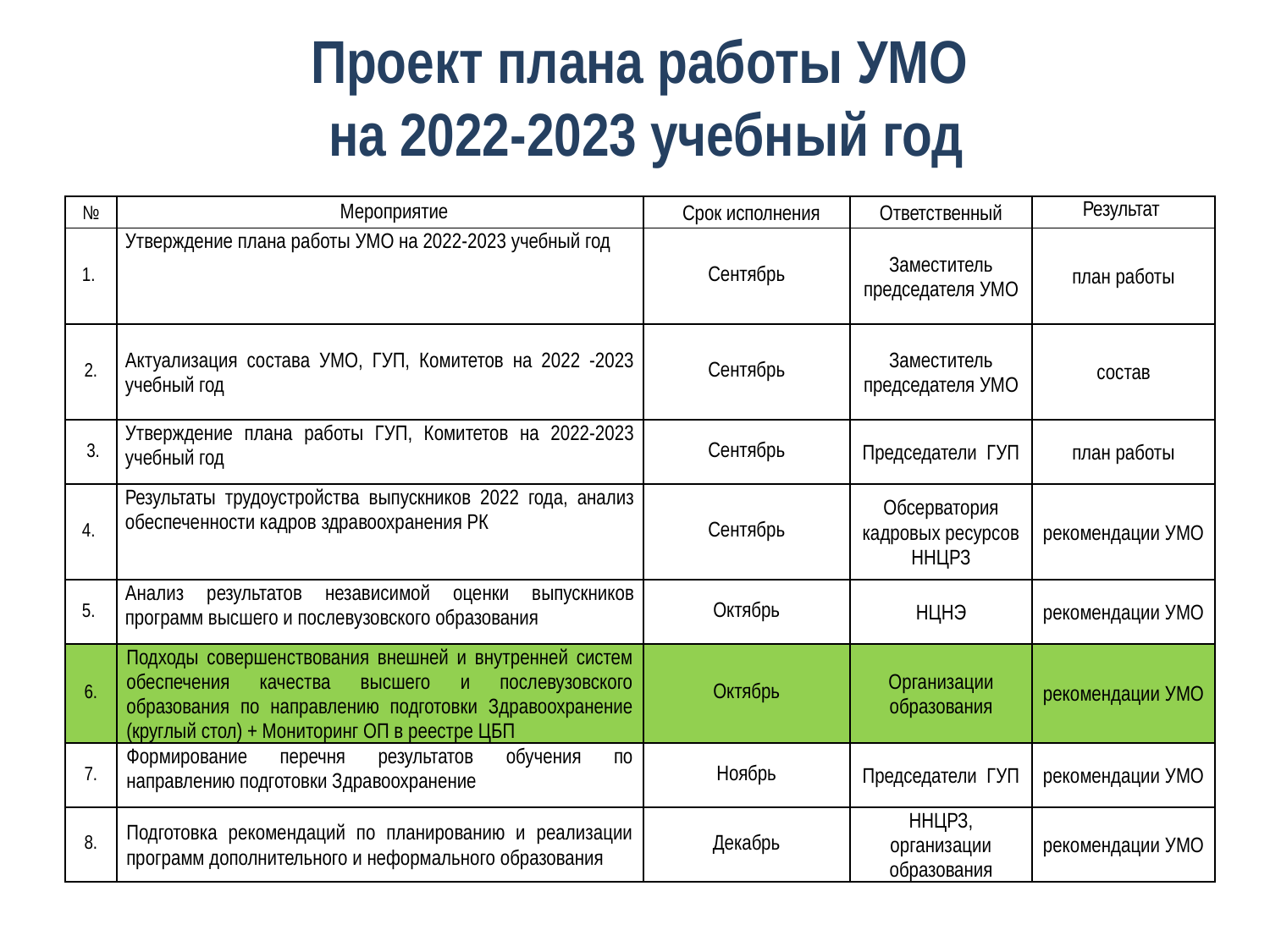

# Проект плана работы УМО на 2022-2023 учебный год
| № | Мероприятие | Срок исполнения | Ответственный | Результат |
| --- | --- | --- | --- | --- |
| 1. | Утверждение плана работы УМО на 2022-2023 учебный год | Сентябрь | Заместитель председателя УМО | план работы |
| 2. | Актуализация состава УМО, ГУП, Комитетов на 2022 -2023 учебный год | Сентябрь | Заместитель председателя УМО | состав |
| 3. | Утверждение плана работы ГУП, Комитетов на 2022-2023 учебный год | Сентябрь | Председатели ГУП | план работы |
| 4. | Результаты трудоустройства выпускников 2022 года, анализ обеспеченности кадров здравоохранения РК | Сентябрь | Обсерватория кадровых ресурсов ННЦРЗ | рекомендации УМО |
| 5. | Анализ результатов независимой оценки выпускников программ высшего и послевузовского образования | Октябрь | НЦНЭ | рекомендации УМО |
| 6. | Подходы совершенствования внешней и внутренней систем обеспечения качества высшего и послевузовского образования по направлению подготовки Здравоохранение (круглый стол) + Мониторинг ОП в реестре ЦБП | Октябрь | Организации образования | рекомендации УМО |
| 7. | Формирование перечня результатов обучения по направлению подготовки Здравоохранение | Ноябрь | Председатели ГУП | рекомендации УМО |
| 8. | Подготовка рекомендаций по планированию и реализации программ дополнительного и неформального образования | Декабрь | ННЦРЗ, организации образования | рекомендации УМО |